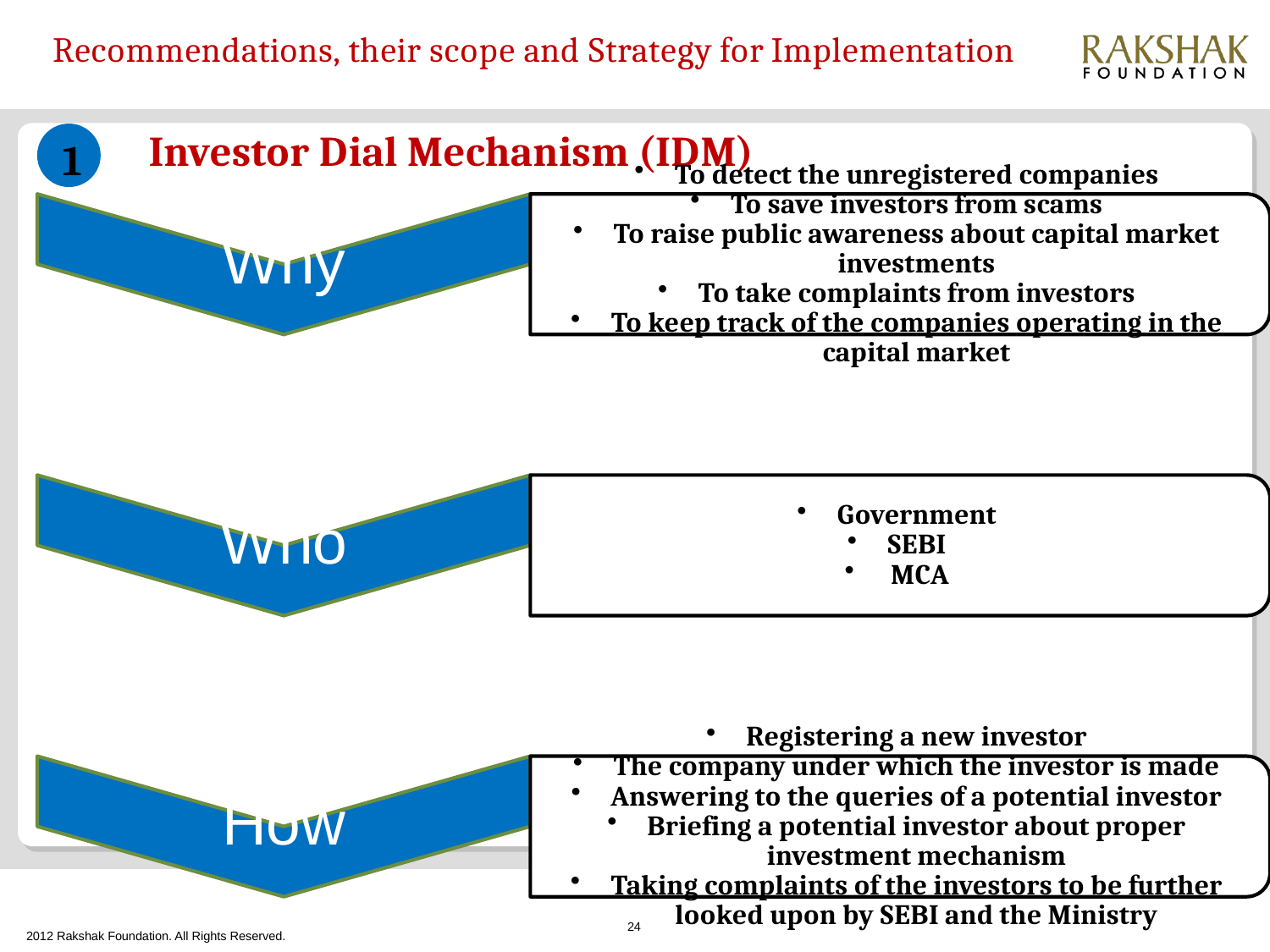

Recommendations, their scope and Strategy for Implementation
1
Investor Dial Mechanism (IDM)
Why
To detect the unregistered companies
Who
Government
SEBI
How
Registering a new investor
To save investors from scams
To raise public awareness about capital market investments
To take complaints from investors
To keep track of the companies operating in the capital market
 MCA
The company under which the investor is made
Answering to the queries of a potential investor
Briefing a potential investor about proper investment mechanism
Taking complaints of the investors to be further looked upon by SEBI and the Ministry
24